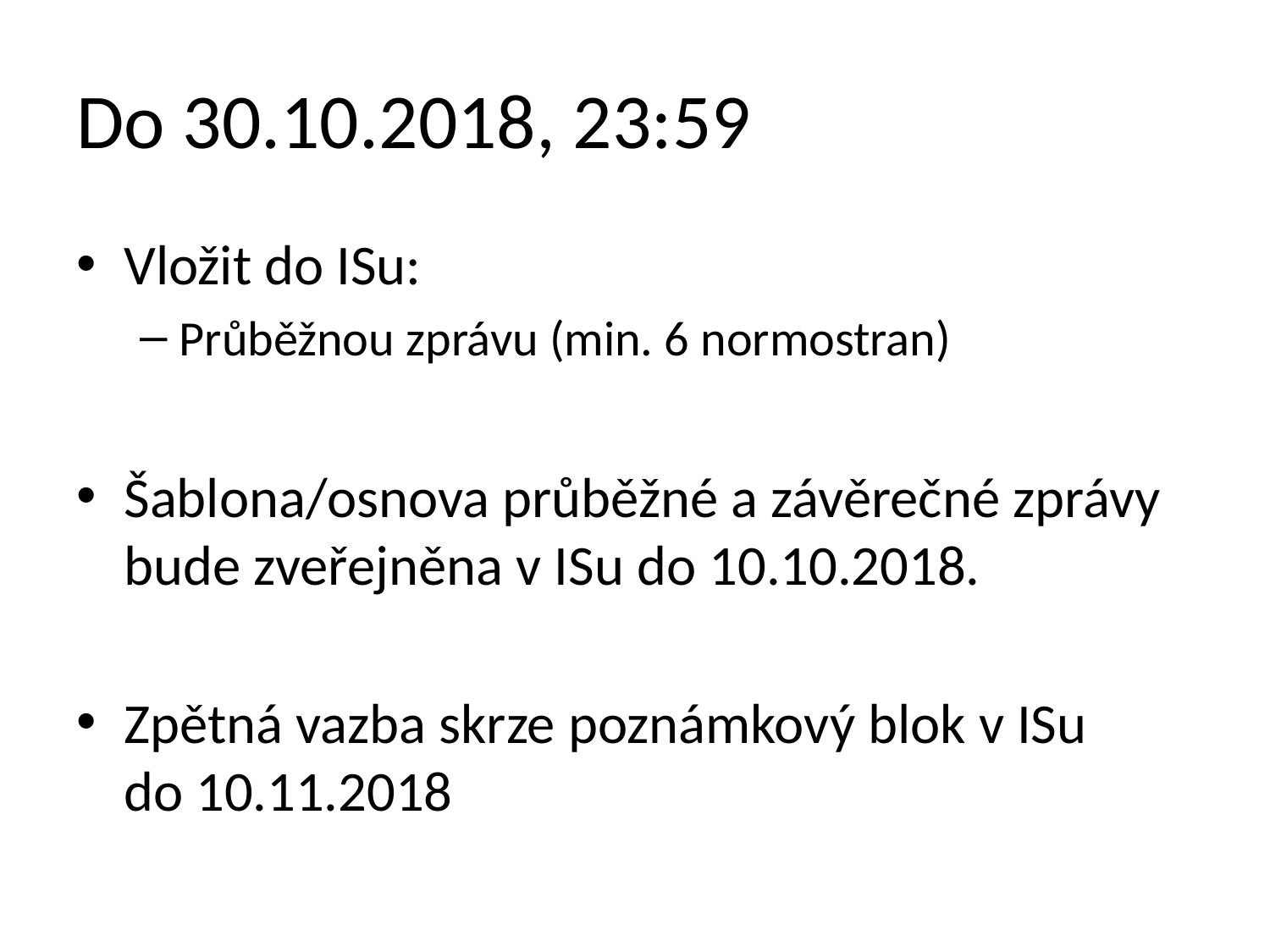

# Do 30.10.2018, 23:59
Vložit do ISu:
Průběžnou zprávu (min. 6 normostran)

Šablona/osnova průběžné a závěrečné zprávy bude zveřejněna v ISu do 10.10.2018.

Zpětná vazba skrze poznámkový blok v ISu
do 10.11.2018